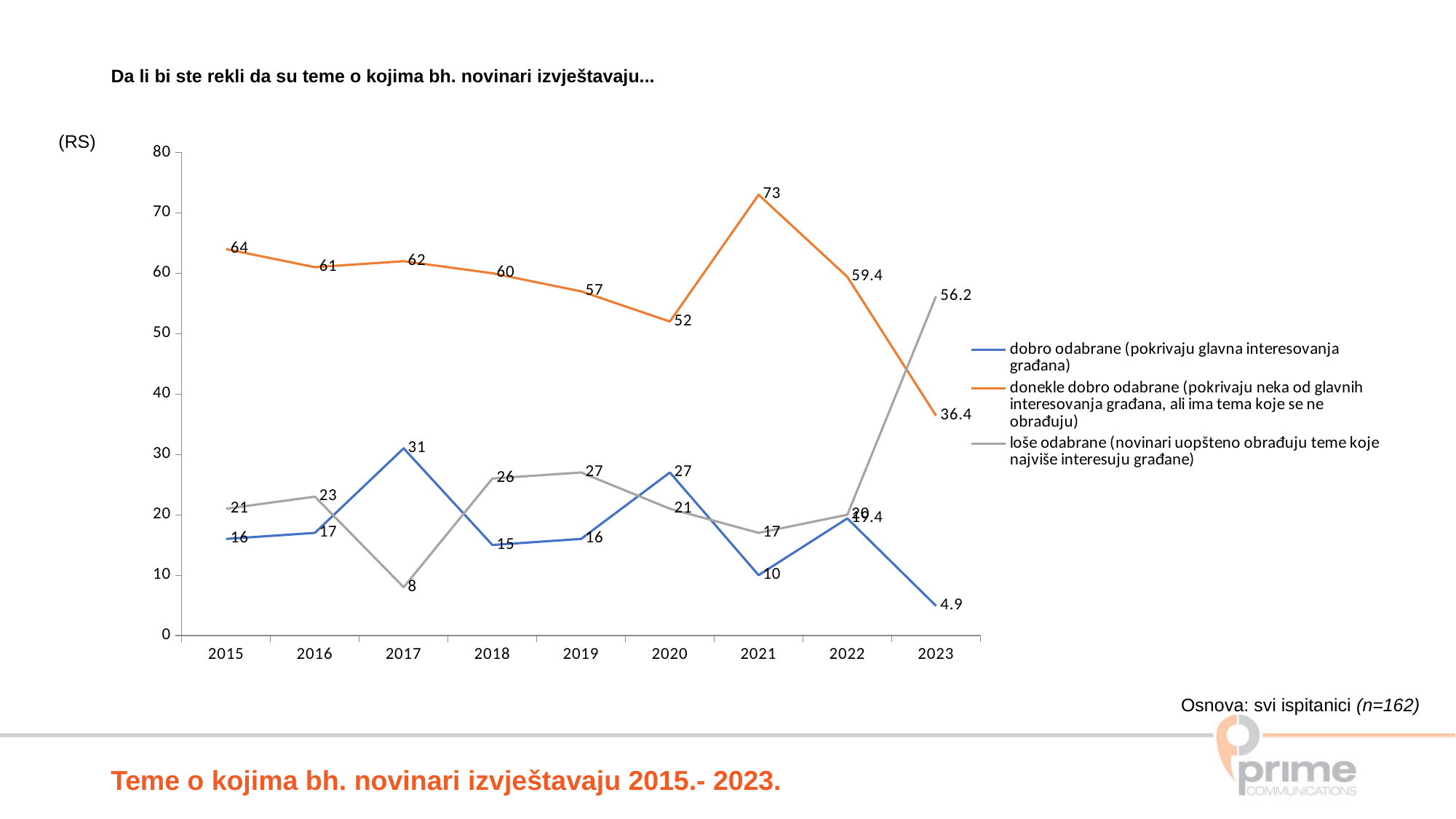

Da li bi ste rekli da su teme o kojima bh. novinari izvještavaju...
(RS)

### Chart

| Category | dobro odabrane (pokrivaju glavna interesovanja građana) | donekle dobro odabrane (pokrivaju neka od glavnih interesovanja građana, ali ima tema koje se ne obrađuju) | loše odabrane (novinari uopšteno obrađuju teme koje najviše interesuju građane) |
|---|---|---|---|
| 2015.0 | 16.0 | 64.0 | 21.0 |
| 2016.0 | 17.0 | 61.0 | 23.0 |
| 2017.0 | 31.0 | 62.0 | 8.0 |
| 2018.0 | 15.0 | 60.0 | 26.0 |
| 2019.0 | 16.0 | 57.0 | 27.0 |
| 2020.0 | 27.0 | 52.0 | 21.0 |
| 2021.0 | 10.0 | 73.0 | 17.0 |
| 2022.0 | 19.4 | 59.4 | 20.0 |
| 2023.0 | 4.9 | 36.4 | 56.2 |
Osnova: svi ispitanici (n=162)

Teme o kojima bh. novinari izvještavaju 2015.- 2023.